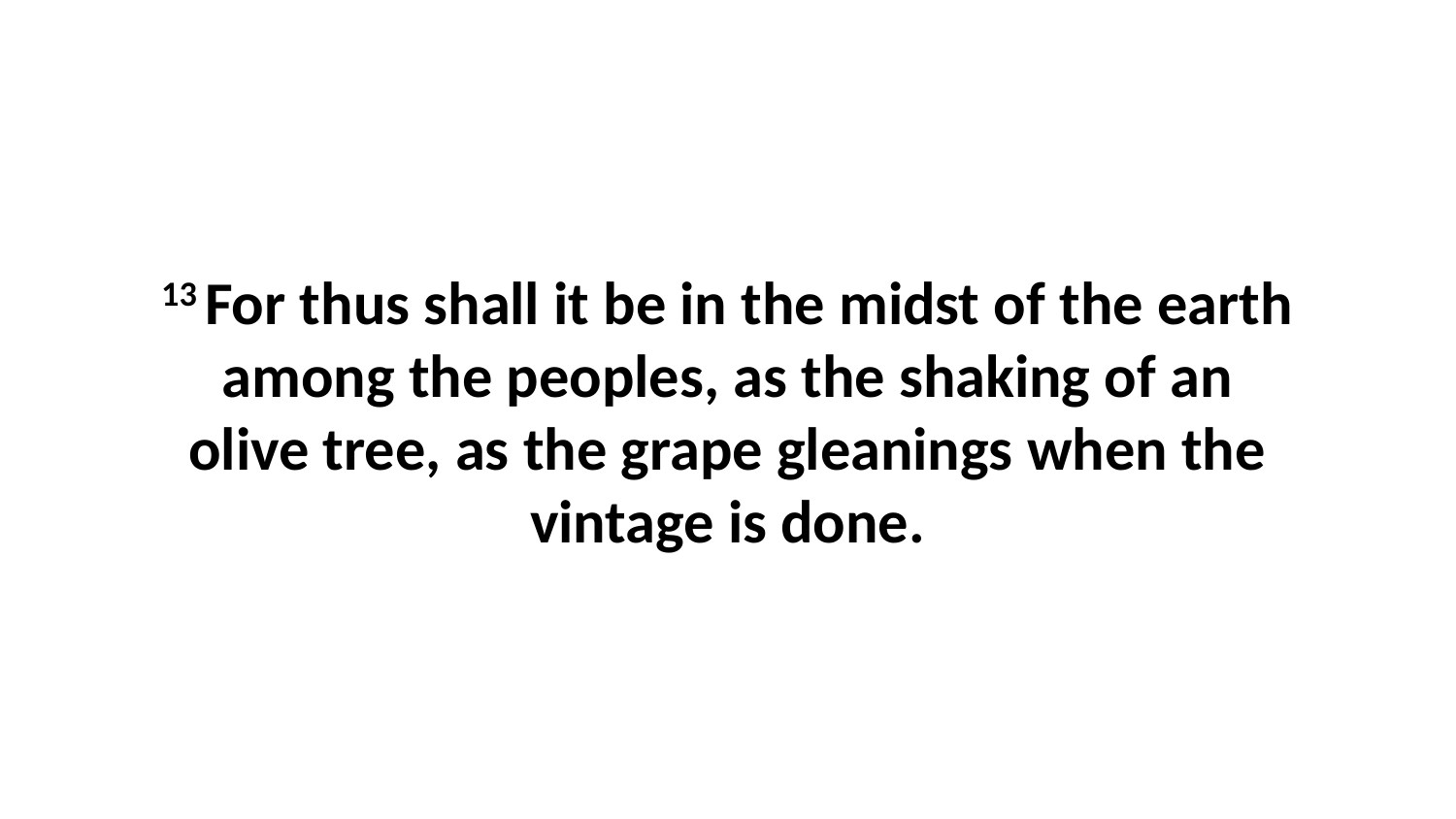

13 For thus shall it be in the midst of the earth among the peoples, as the shaking of an olive tree, as the grape gleanings when the vintage is done.